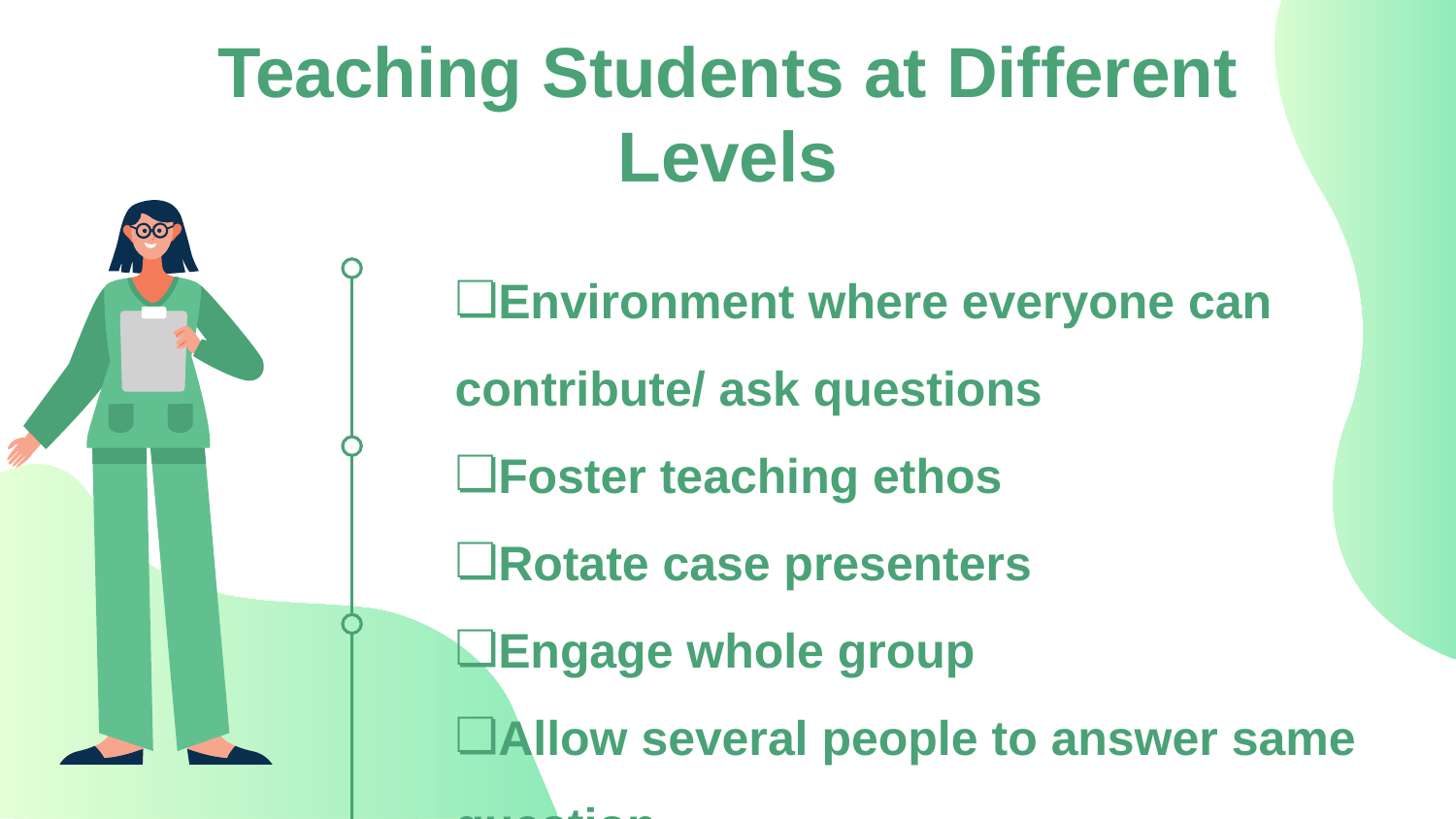

# Teaching Students at Different Levels

Environment where everyone can contribute/ ask questions
Foster teaching ethos
Rotate case presenters
Engage whole group
Allow several people to answer same question
Pairing of students